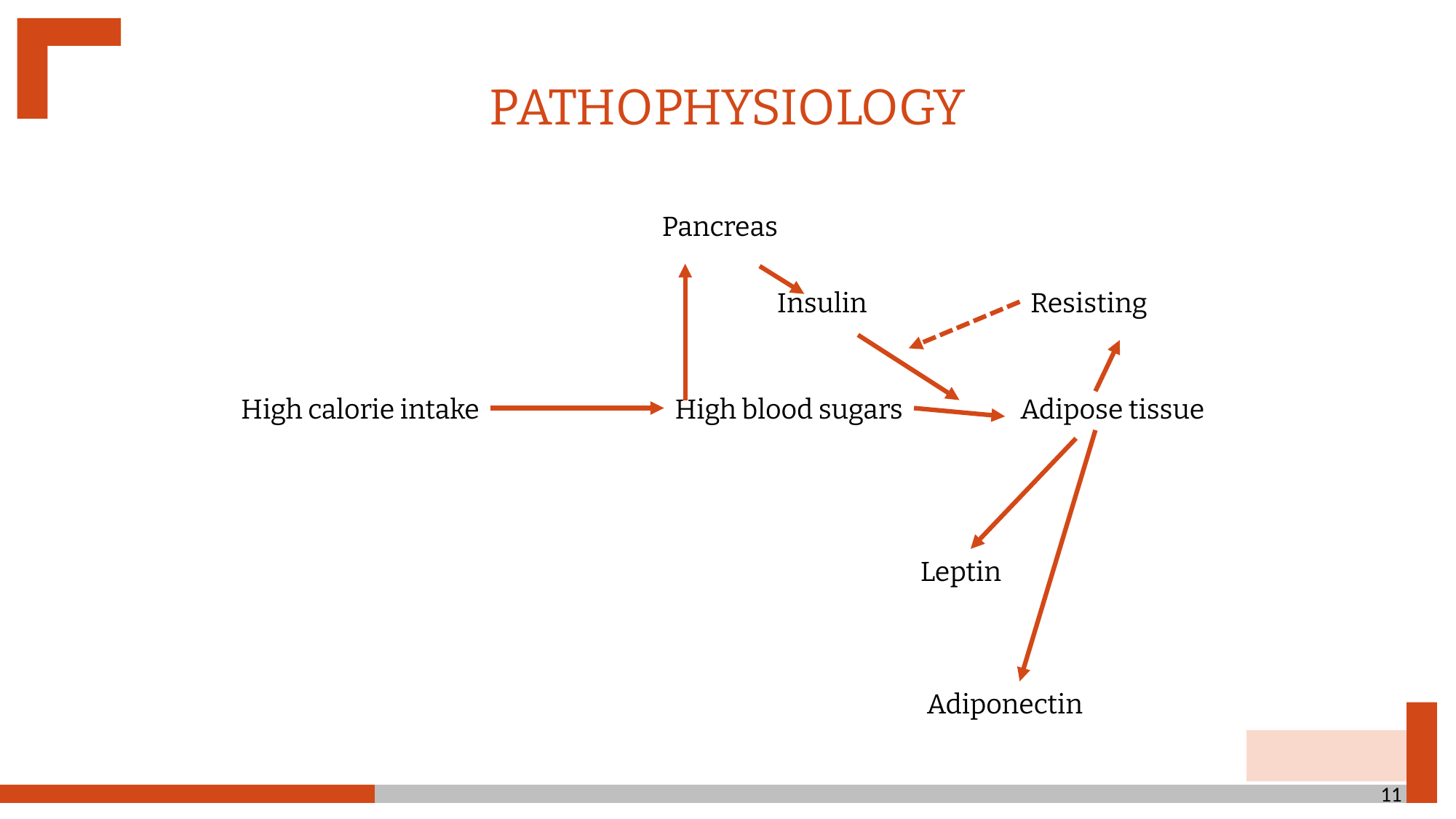

Pathophysiology
Pancreas
Insulin
Resisting
High calorie intake
High blood sugars
Adipose tissue
Leptin
Adiponectin
11